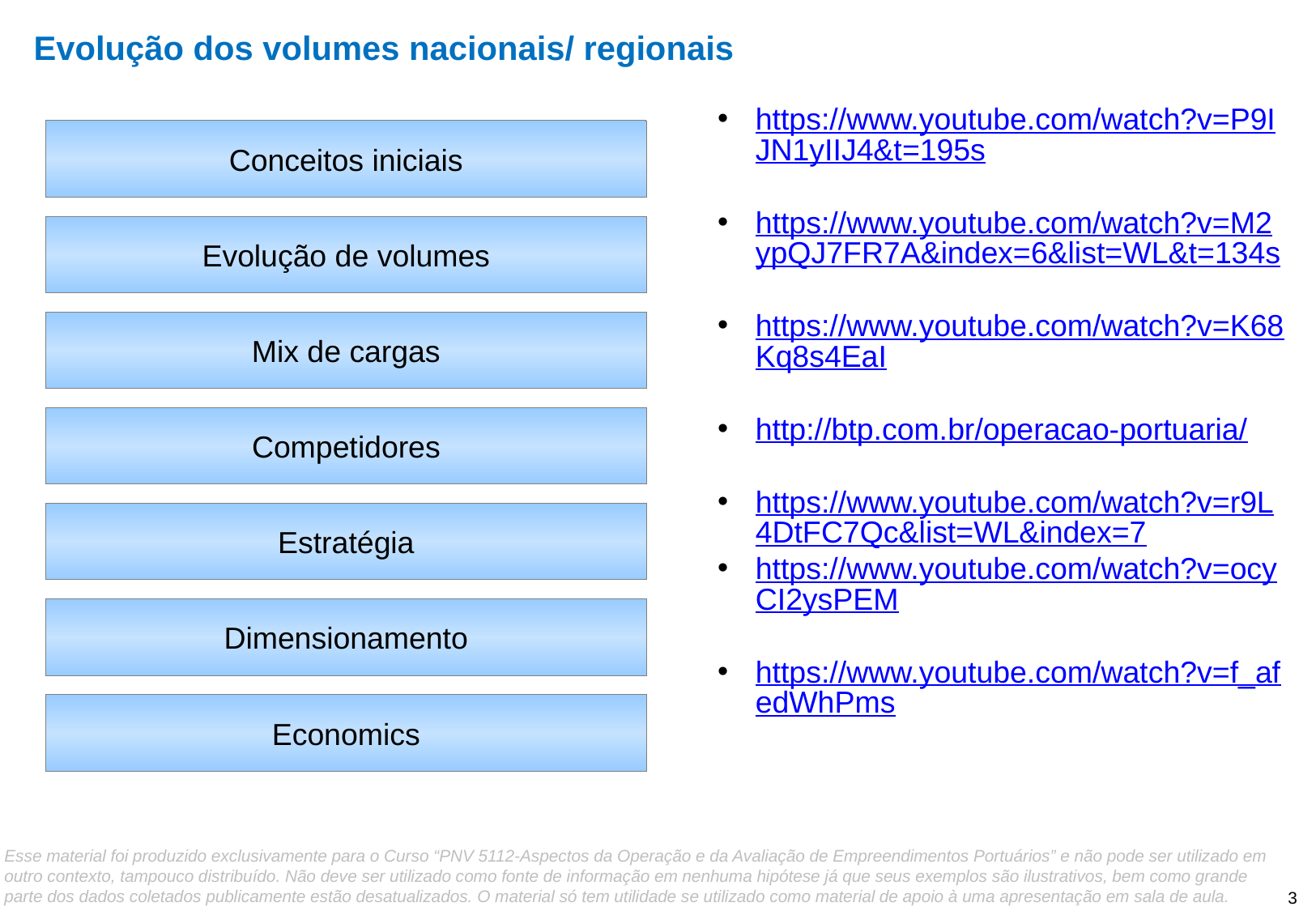

# Evolução dos volumes nacionais/ regionais
https://www.youtube.com/watch?v=P9IJN1yIIJ4&t=195s

https://www.youtube.com/watch?v=M2ypQJ7FR7A&index=6&list=WL&t=134s

https://www.youtube.com/watch?v=K68Kq8s4EaI

http://btp.com.br/operacao-portuaria/

https://www.youtube.com/watch?v=r9L4DtFC7Qc&list=WL&index=7
https://www.youtube.com/watch?v=ocyCI2ysPEM

https://www.youtube.com/watch?v=f_afedWhPms

Conceitos iniciais
Evolução de volumes
Mix de cargas
Competidores
Estratégia
Dimensionamento
Economics